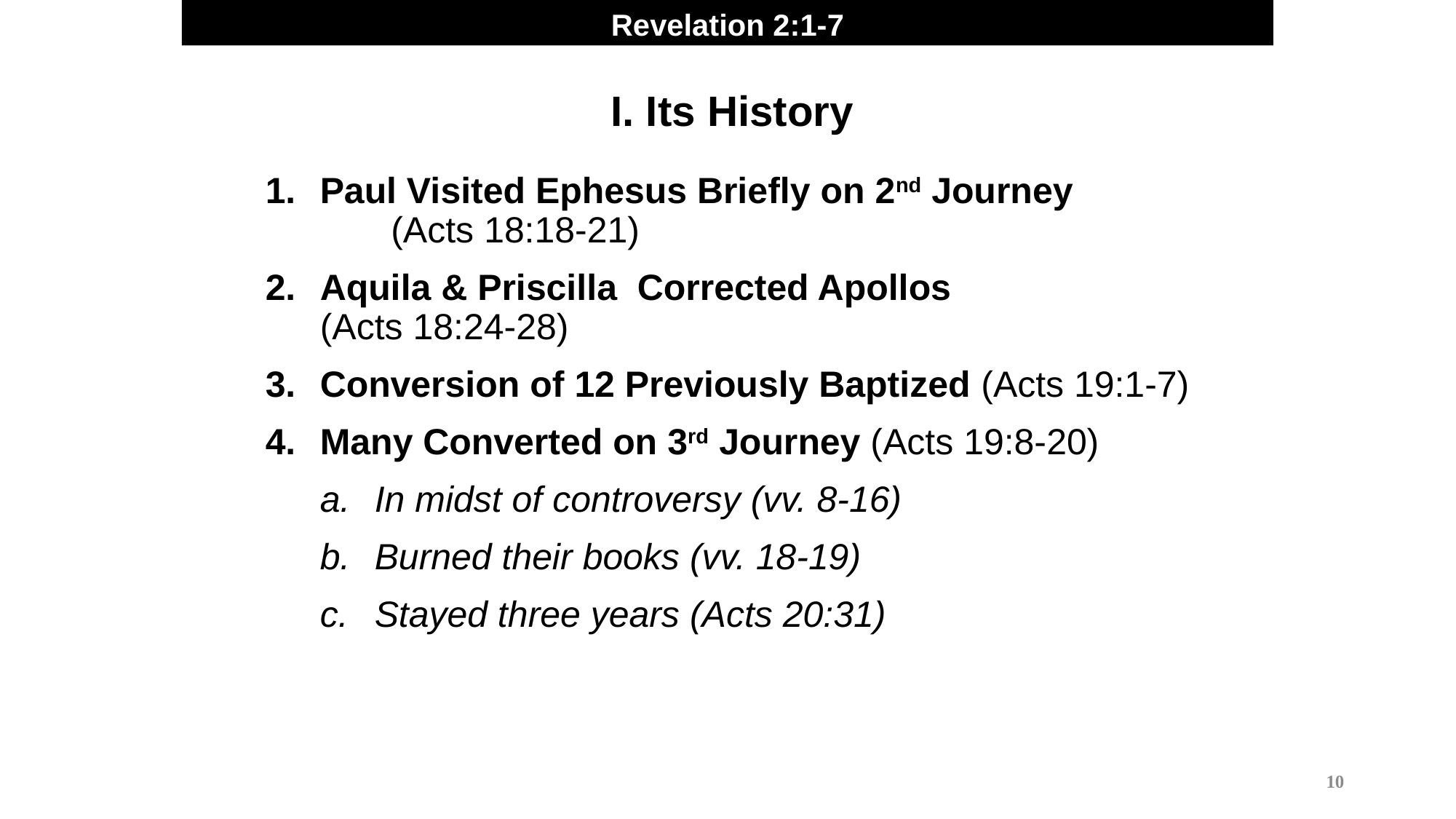

Revelation 2:1-7
I. Its History
Paul Visited Ephesus Briefly on 2nd Journey                    (Acts 18:18-21)
Aquila & Priscilla  Corrected Apollos                 (Acts 18:24-28)
Conversion of 12 Previously Baptized (Acts 19:1-7)
Many Converted on 3rd Journey (Acts 19:8-20)
In midst of controversy (vv. 8-16)
Burned their books (vv. 18-19)
Stayed three years (Acts 20:31)
10